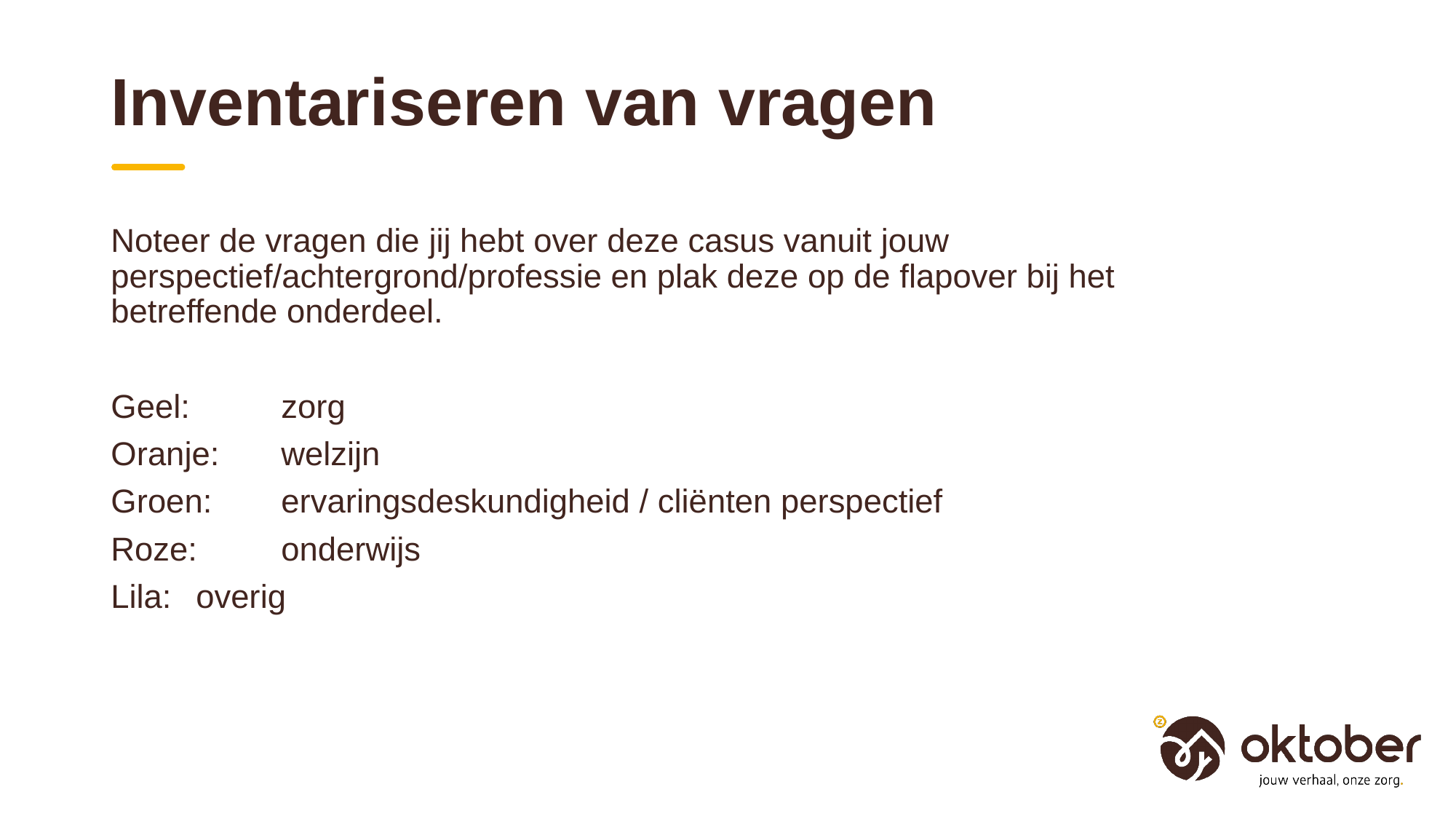

# Inventariseren van vragen
Noteer de vragen die jij hebt over deze casus vanuit jouw perspectief/achtergrond/professie en plak deze op de flapover bij het betreffende onderdeel.

Geel: 		zorg
Oranje: 	welzijn
Groen:	ervaringsdeskundigheid / cliënten perspectief
Roze:		onderwijs
Lila:		overig